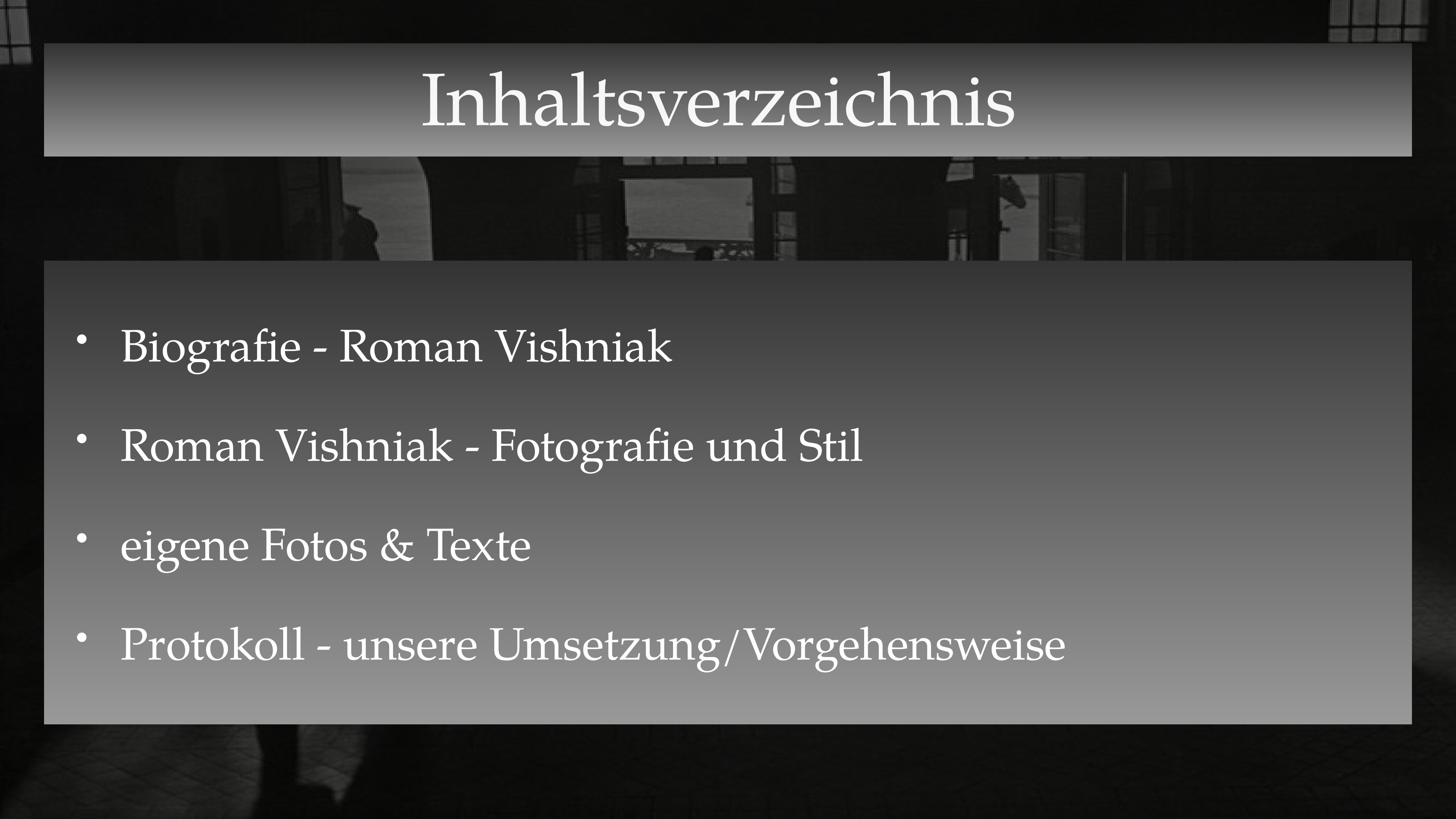

# Inhaltsverzeichnis

Biografie - Roman Vishniak
Roman Vishniak - Fotografie und Stil
eigene Fotos & Texte
Protokoll - unsere Umsetzung/Vorgehensweise